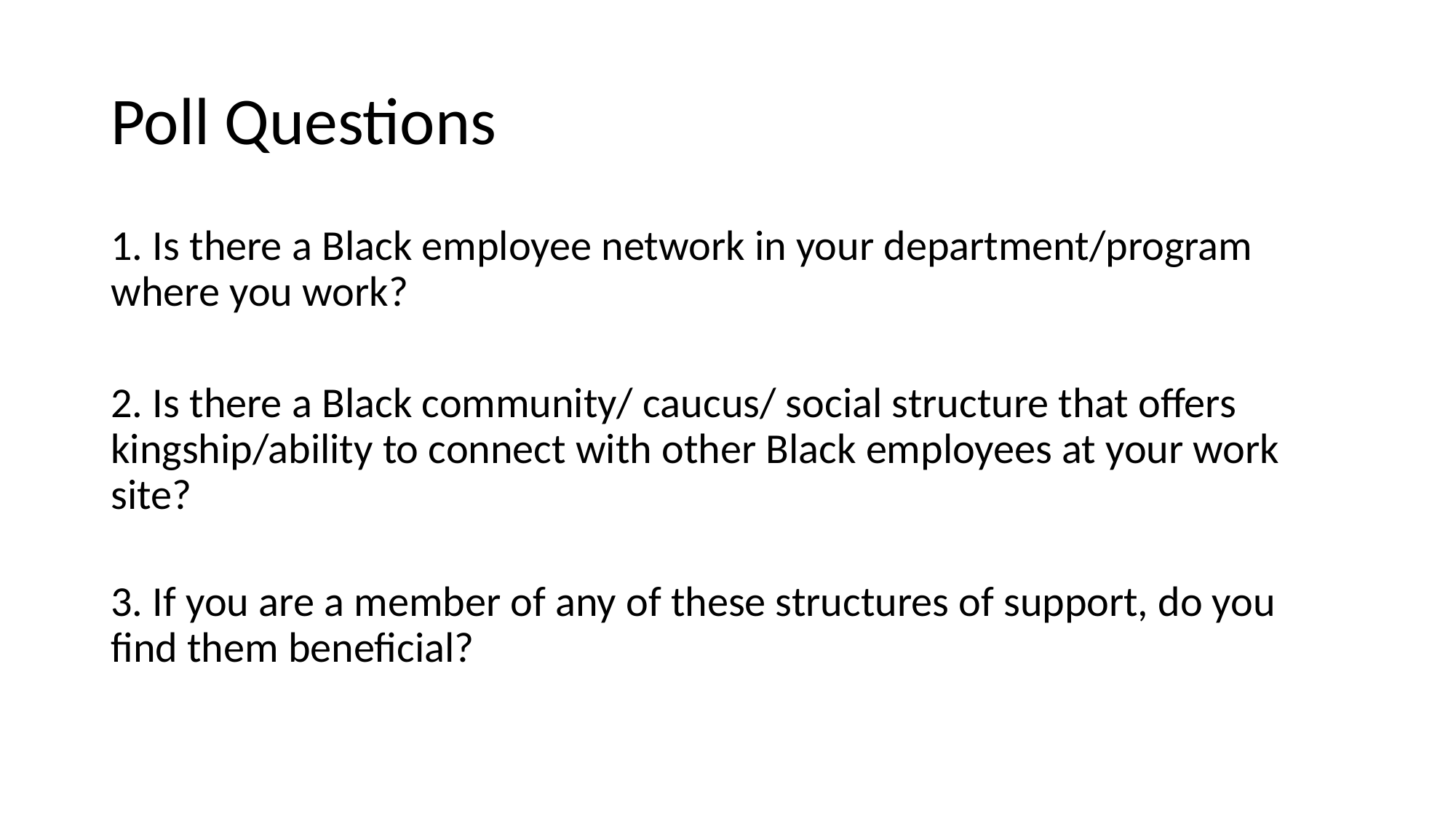

# Poll Questions
1. Is there a Black employee network in your department/program where you work?
2. Is there a Black community/ caucus/ social structure that offers kingship/ability to connect with other Black employees at your work site?
3. If you are a member of any of these structures of support, do you find them beneficial?